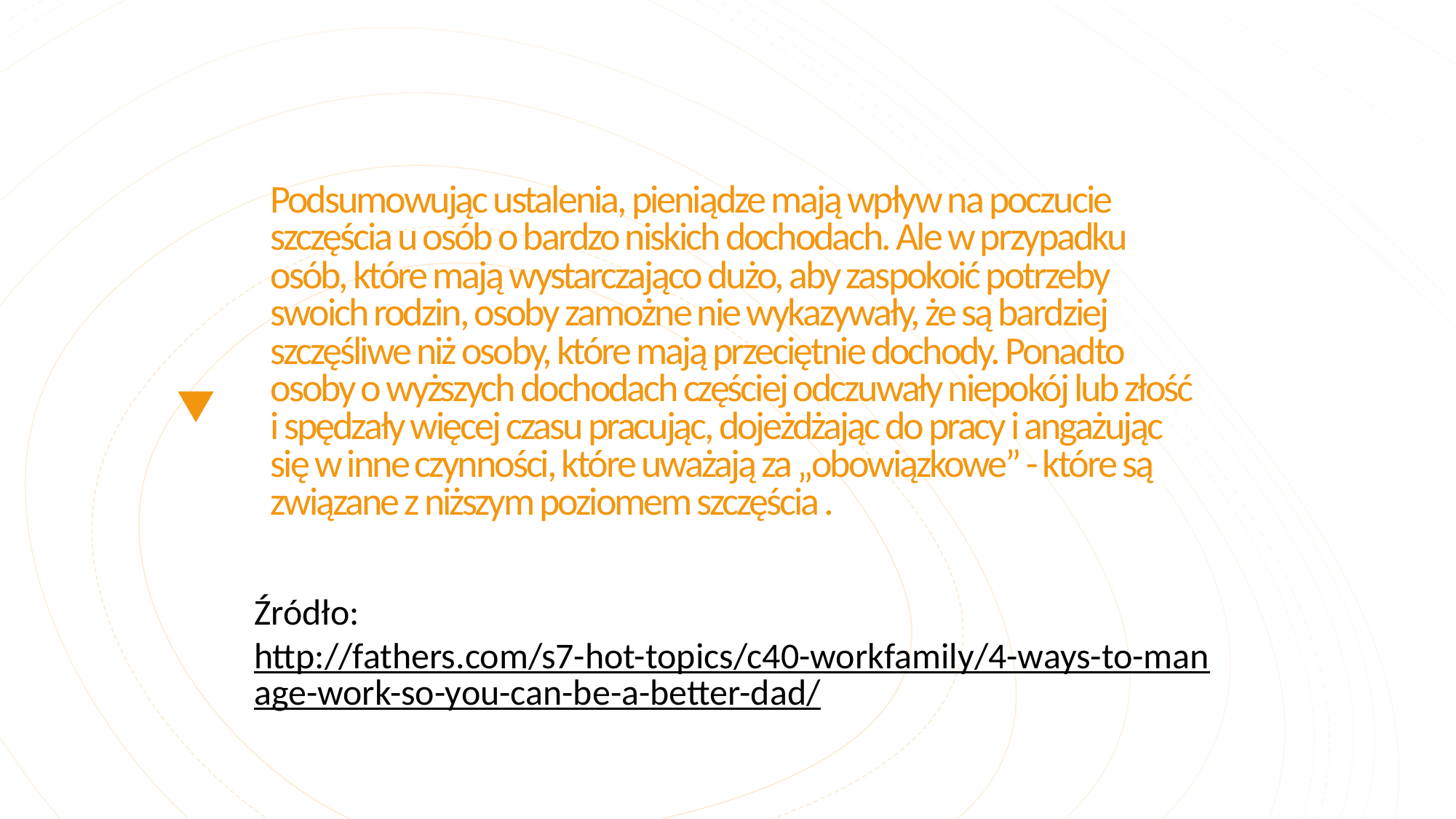

# Podsumowując ustalenia, pieniądze mają wpływ na poczucie szczęścia u osób o bardzo niskich dochodach. Ale w przypadku osób, które mają wystarczająco dużo, aby zaspokoić potrzeby swoich rodzin, osoby zamożne nie wykazywały, że są bardziej szczęśliwe niż osoby, które mają przeciętnie dochody. Ponadto osoby o wyższych dochodach częściej odczuwały niepokój lub złość i spędzały więcej czasu pracując, dojeżdżając do pracy i angażując się w inne czynności, które uważają za „obowiązkowe” - które są związane z niższym poziomem szczęścia .

Źródło: http://fathers.com/s7-hot-topics/c40-workfamily/4-ways-to-manage-work-so-you-can-be-a-better-dad/